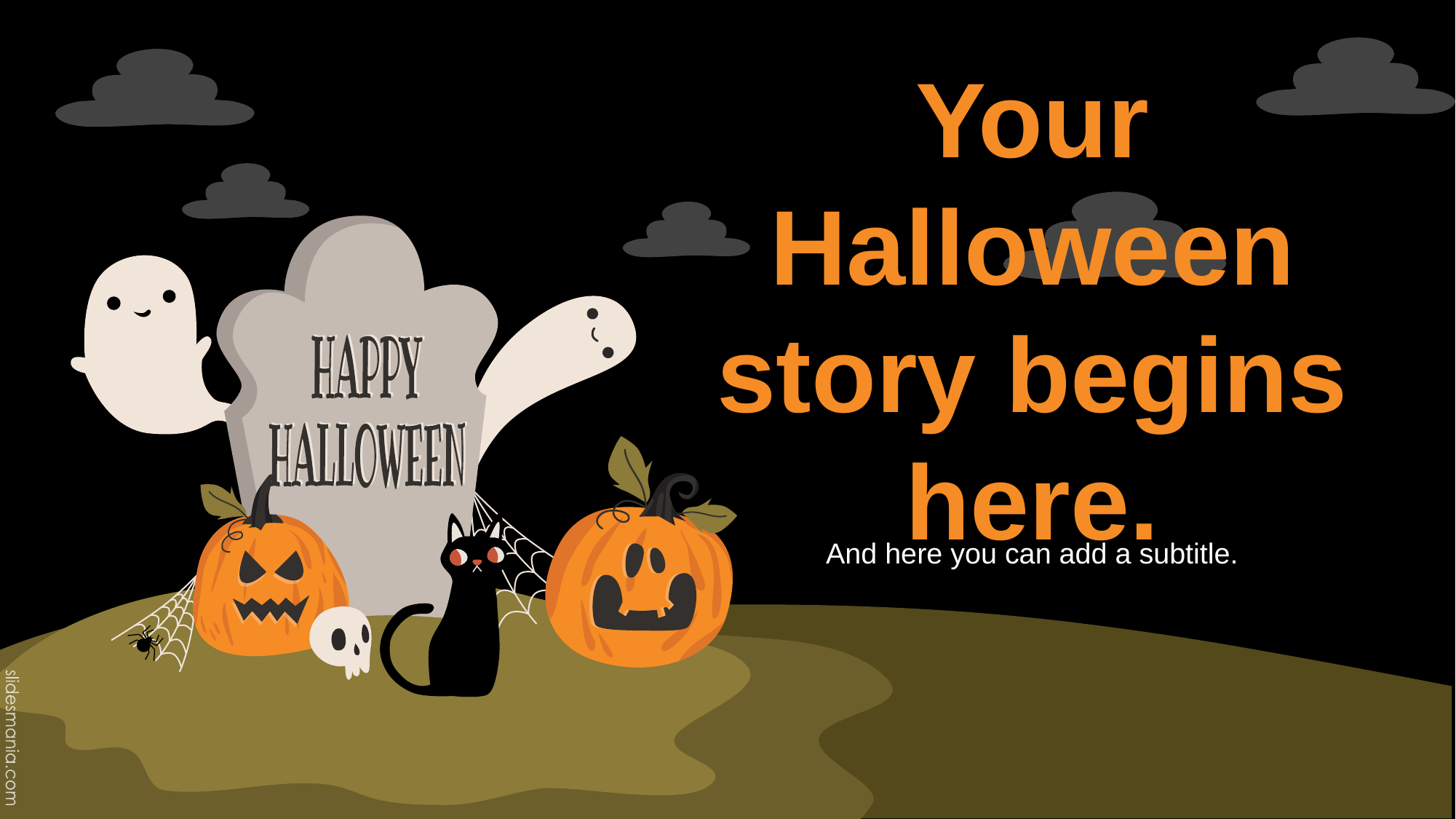

# Your Halloween story begins here.
And here you can add a subtitle.